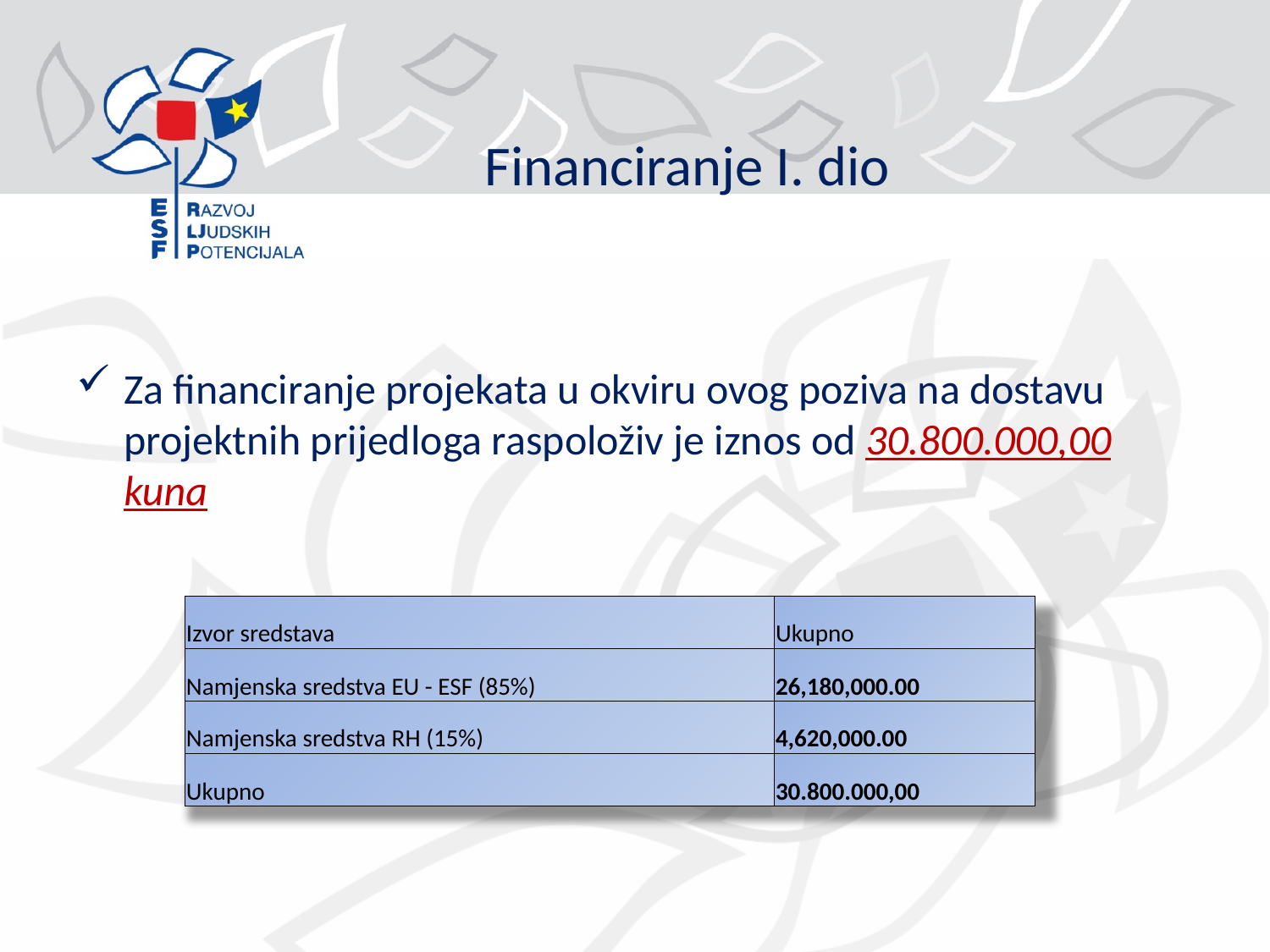

# Financiranje I. dio

Za financiranje projekata u okviru ovog poziva na dostavu projektnih prijedloga raspoloživ je iznos od 30.800.000,00 kuna

| Izvor sredstava | Ukupno |
| --- | --- |
| Namjenska sredstva EU - ESF (85%) | 26,180,000.00 |
| Namjenska sredstva RH (15%) | 4,620,000.00 |
| Ukupno | 30.800.000,00 |